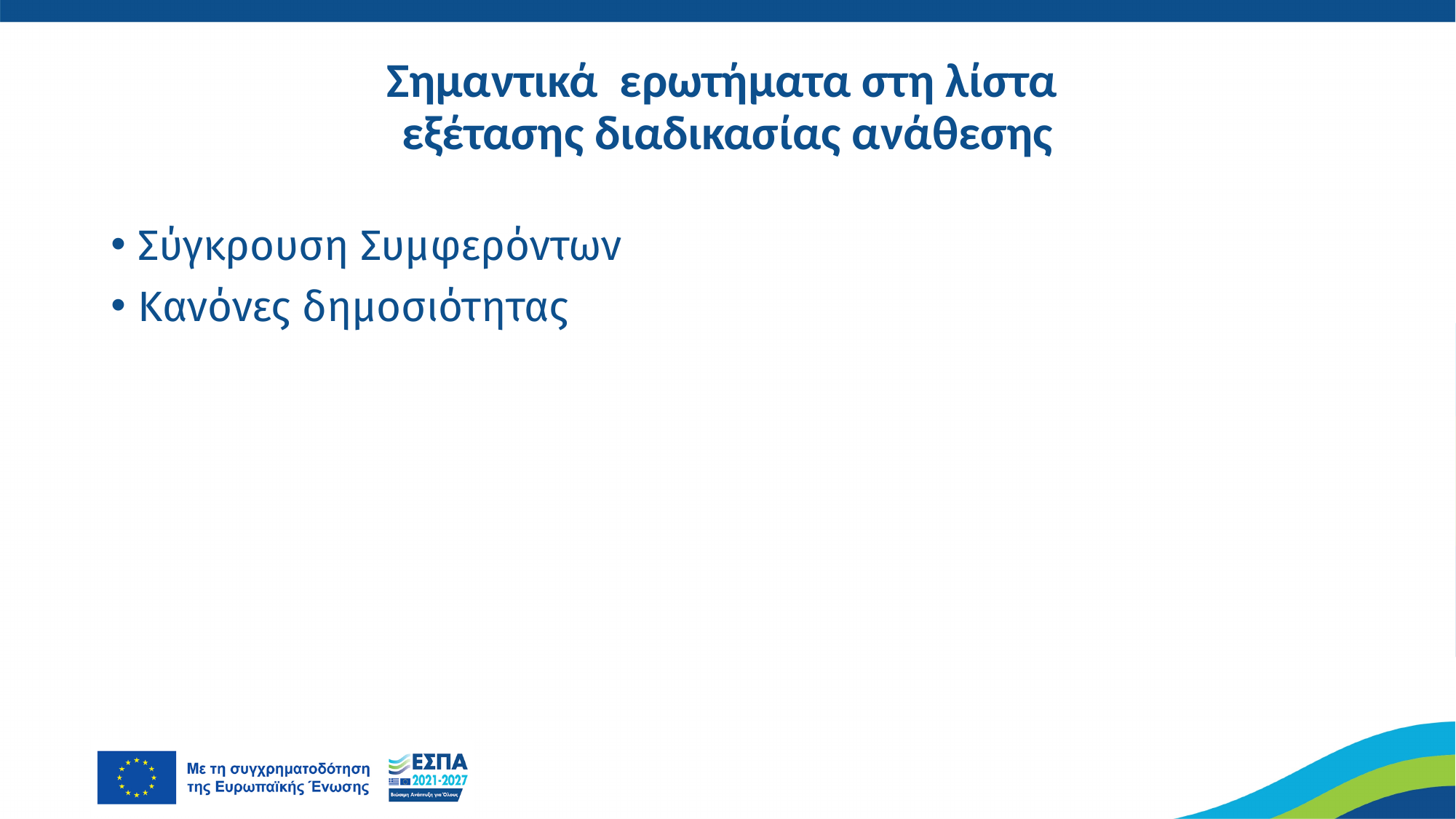

# Σημαντικά  ερωτήματα στη λίστα εξέτασης διαδικασίας ανάθεσης
Σύγκρουση Συμφερόντων
Κανόνες δημοσιότητας